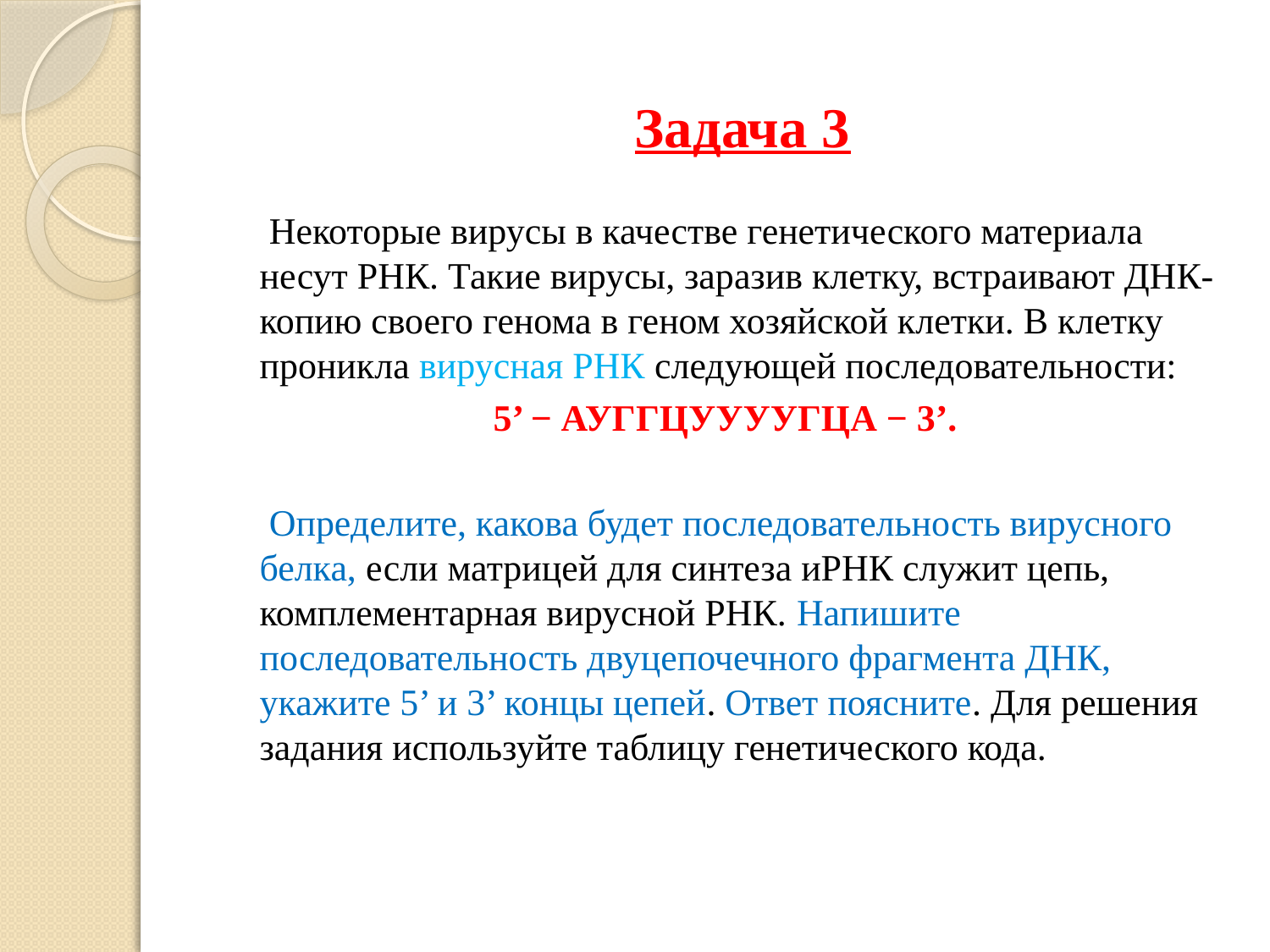

# Задача 3
     Некоторые вирусы в качестве генетического материала несут РНК. Такие вирусы, заразив клетку, встраивают ДНК-копию своего генома в геном хозяйской клетки. В клетку проникла вирусная РНК следующей последовательности:
5’ − АУГГЦУУУУГЦА − 3’.

     Определите, какова будет последовательность вирусного белка, если матрицей для синтеза иРНК служит цепь, комплементарная вирусной РНК. Напишите последовательность двуцепочечного фрагмента ДНК, укажите 5’ и 3’ концы цепей. Ответ поясните. Для решения задания используйте таблицу генетического кода.